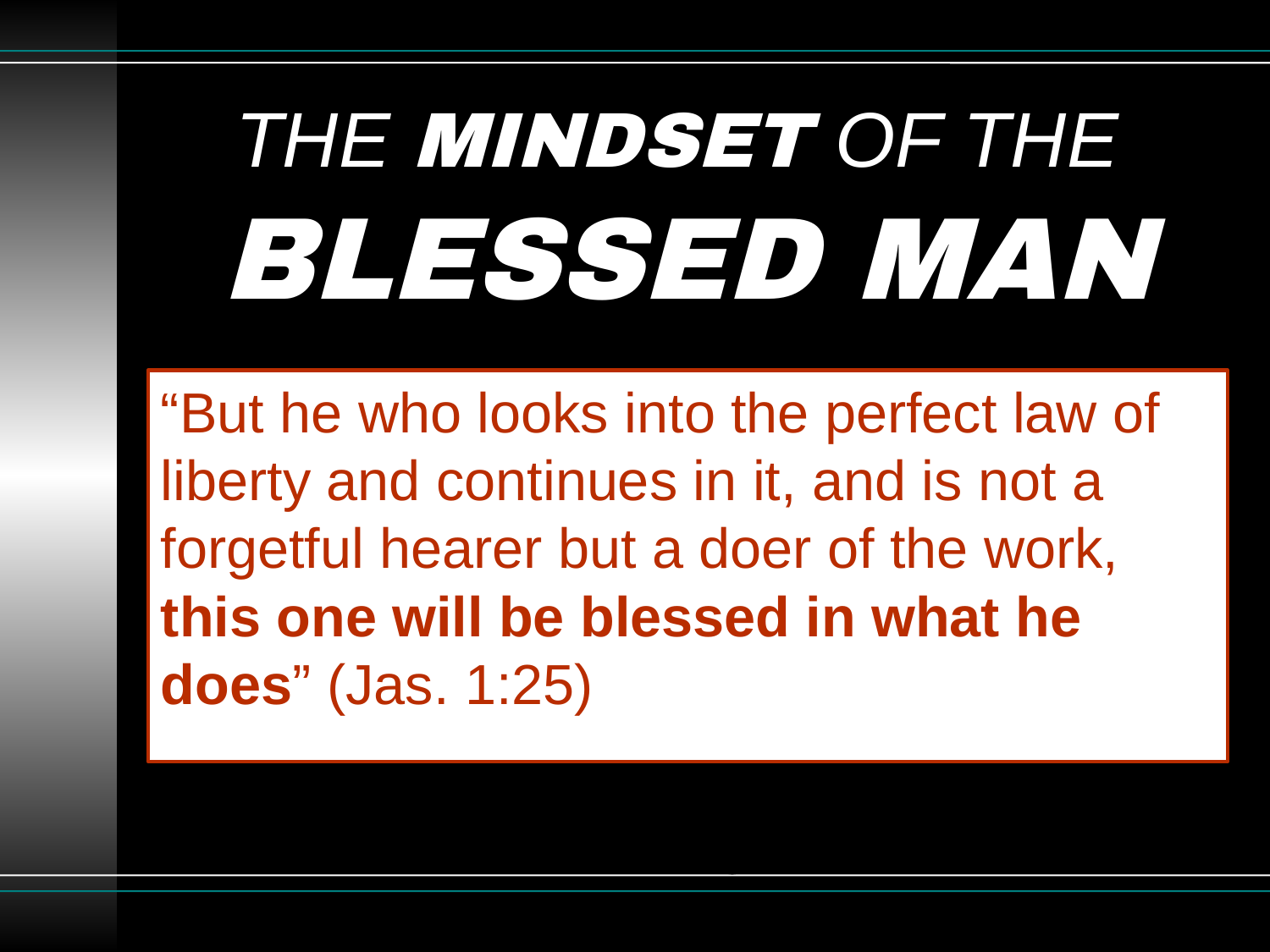

# THE MINDSET OF THE BLESSED MAN
“But he who looks into the perfect law of liberty and continues in it, and is not a forgetful hearer but a doer of the work, this one will be blessed in what he does” (Jas. 1:25)
Who Is The Forgetful Hearer?